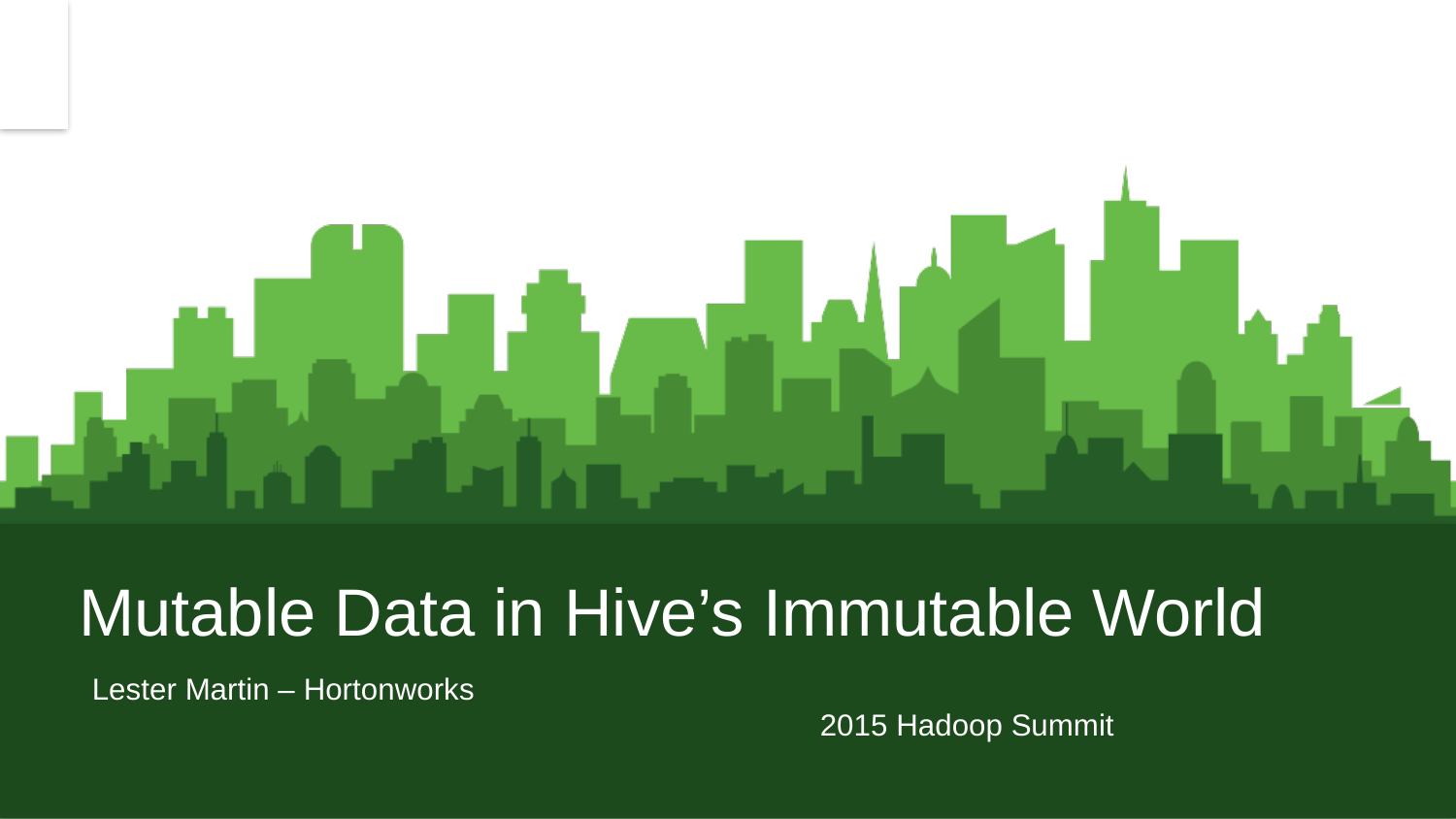

# Mutable Data in Hive’s Immutable World
Lester Martin – Hortonworks											2015 Hadoop Summit